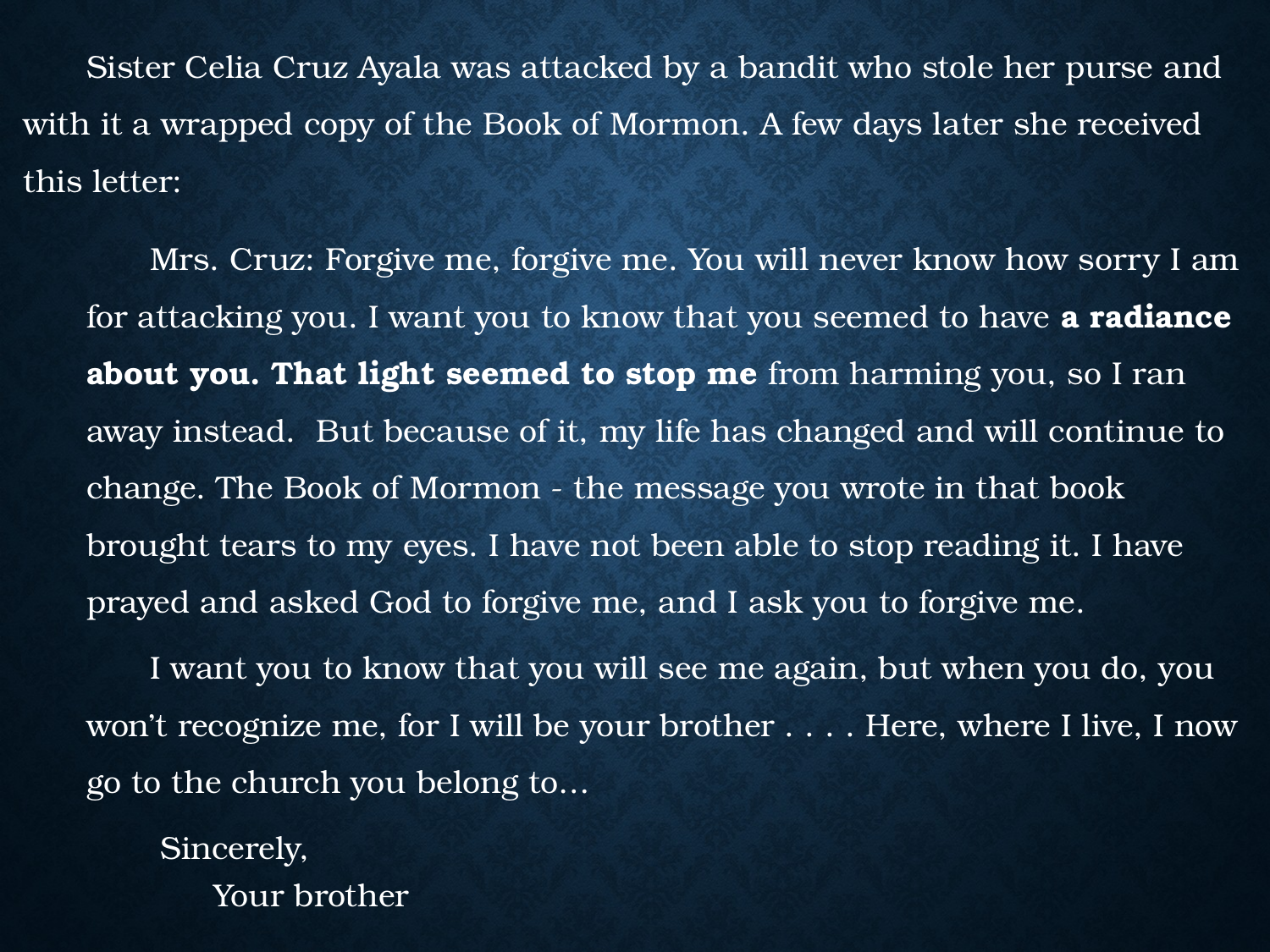

Sister Celia Cruz Ayala was attacked by a bandit who stole her purse and with it a wrapped copy of the Book of Mormon. A few days later she received this letter:
Mrs. Cruz: Forgive me, forgive me. You will never know how sorry I am for attacking you. I want you to know that you seemed to have a radiance about you. That light seemed to stop me from harming you, so I ran away instead.  But because of it, my life has changed and will continue to change. The Book of Mormon - the message you wrote in that book brought tears to my eyes. I have not been able to stop reading it. I have prayed and asked God to forgive me, and I ask you to forgive me.
I want you to know that you will see me again, but when you do, you won’t recognize me, for I will be your brother . . . . Here, where I live, I now go to the church you belong to…
 Sincerely,
	Your brother